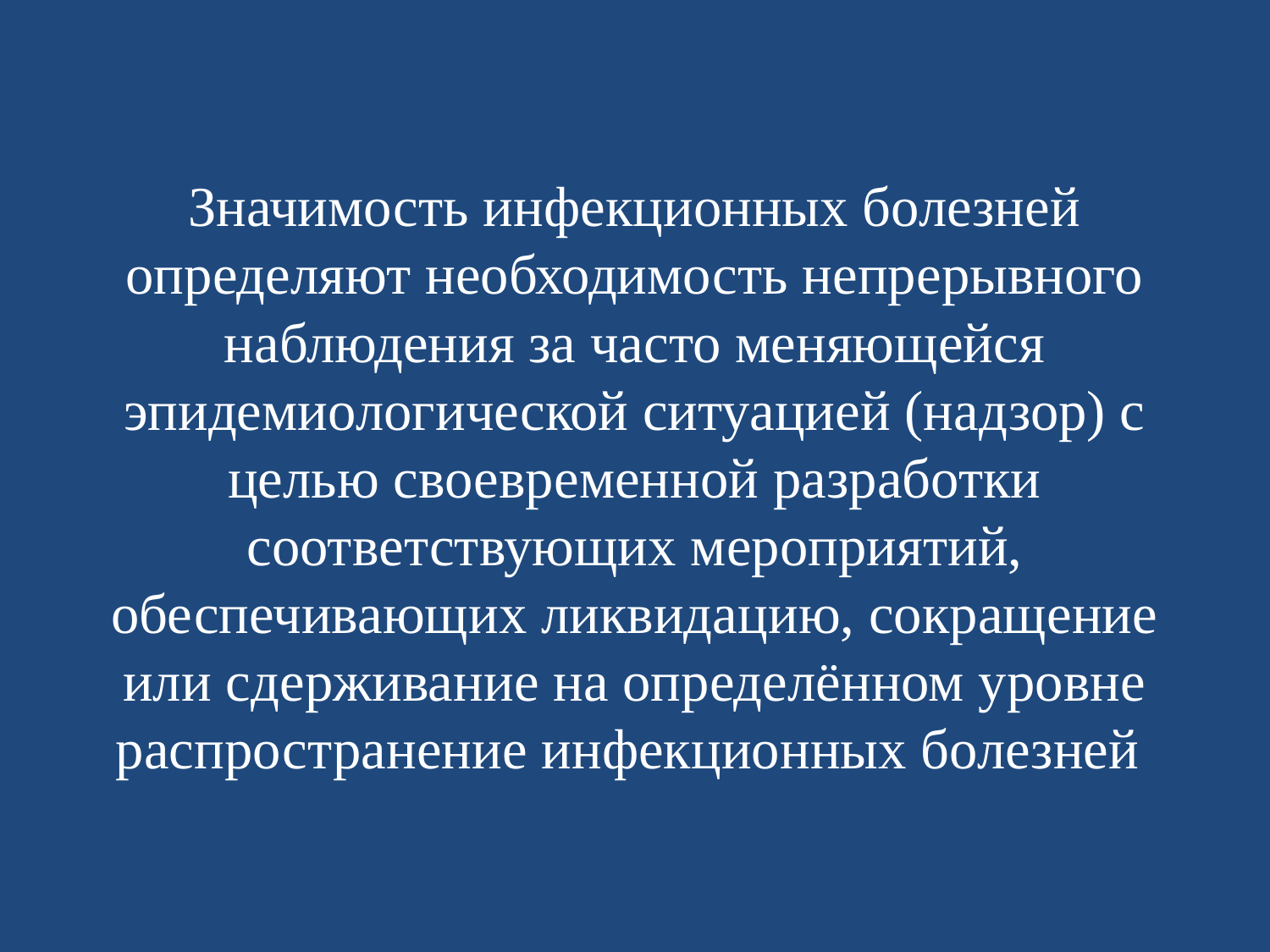

# Значимость инфекционных болезней определяют необходимость непрерывного наблюдения за часто меняющейся эпидемиологической ситуацией (надзор) с целью своевременной разработки соответствующих мероприятий, обеспечивающих ликвидацию, сокращение или сдерживание на определённом уровне распространение инфекционных болезней